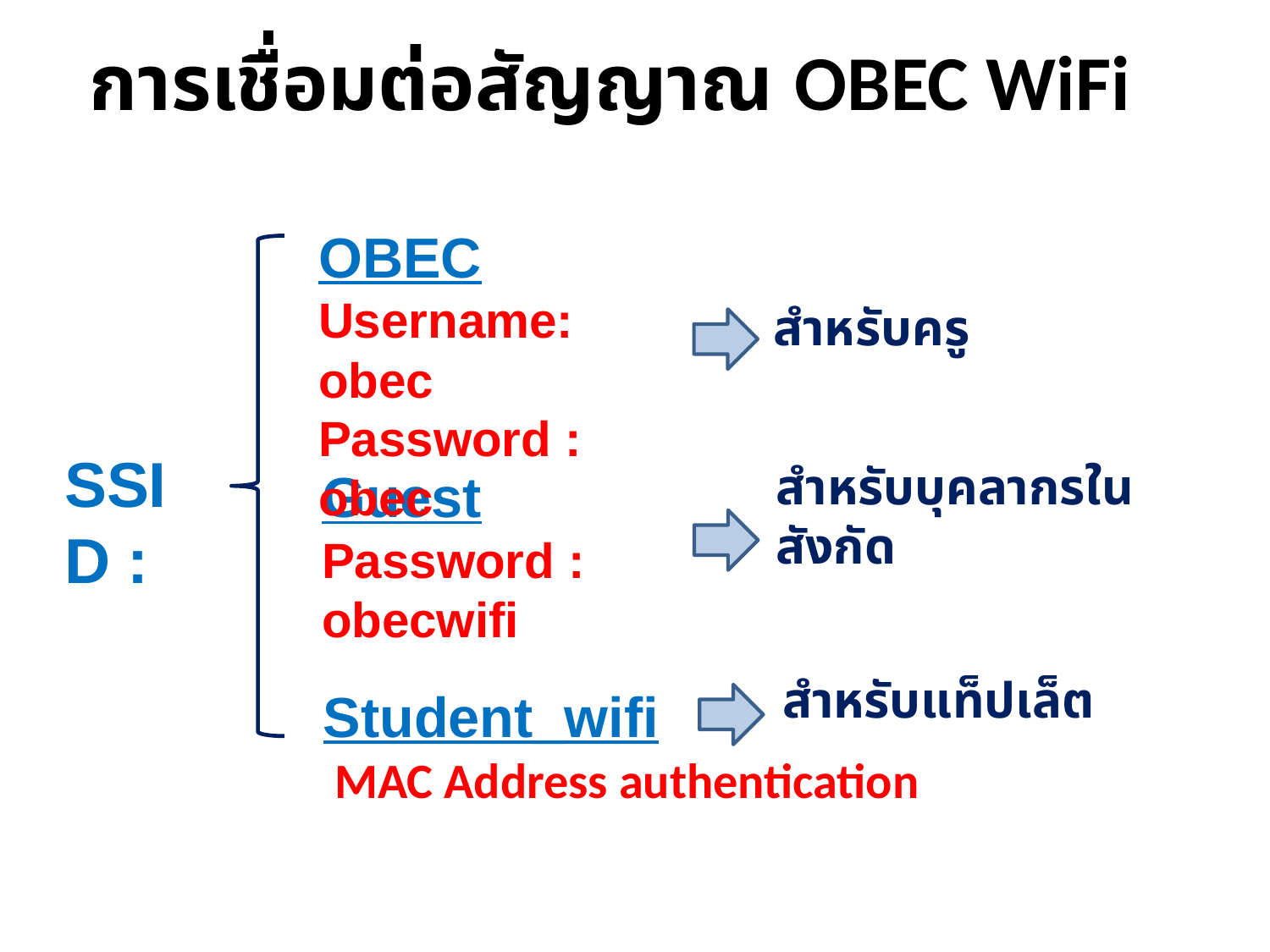

# การเชื่อมต่อสัญญาณ OBEC WiFi
OBEC
Username: obec
Password : obec

สำหรับครู

SSID :
สำหรับบุคลากรในสังกัด
Guest
Password : obecwifi

สำหรับแท็ปเล็ต
Student_wifi
 MAC Address authentication